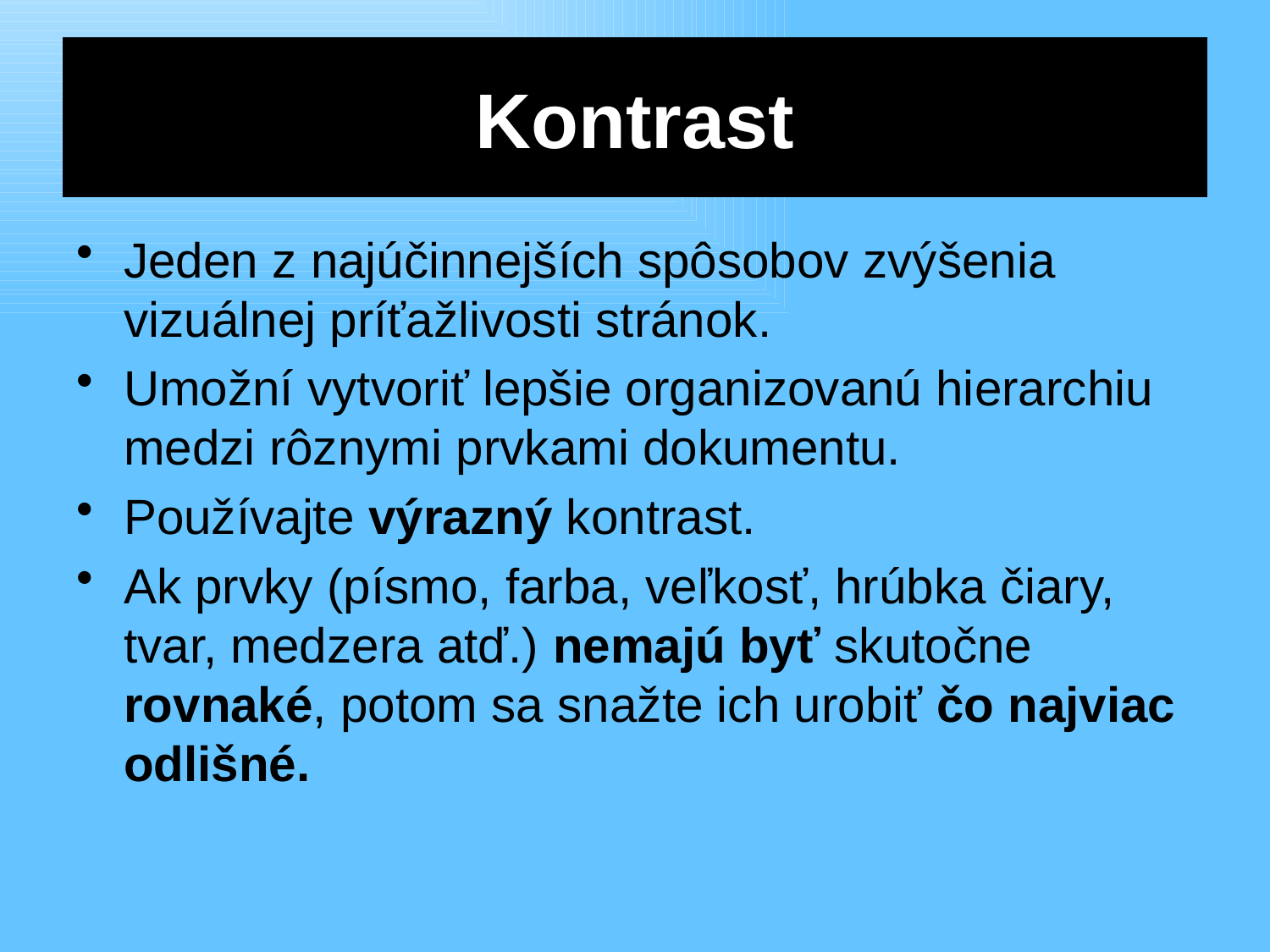

# Kontrast
Jeden z najúčinnejších spôsobov zvýšenia vizuálnej príťažlivosti stránok.
Umožní vytvoriť lepšie organizovanú hierarchiu medzi rôznymi prvkami dokumentu.
Používajte výrazný kontrast.
Ak prvky (písmo, farba, veľkosť, hrúbka čiary, tvar, medzera atď.) nemajú byť skutočne rovnaké, potom sa snažte ich urobiť čo najviac odlišné.